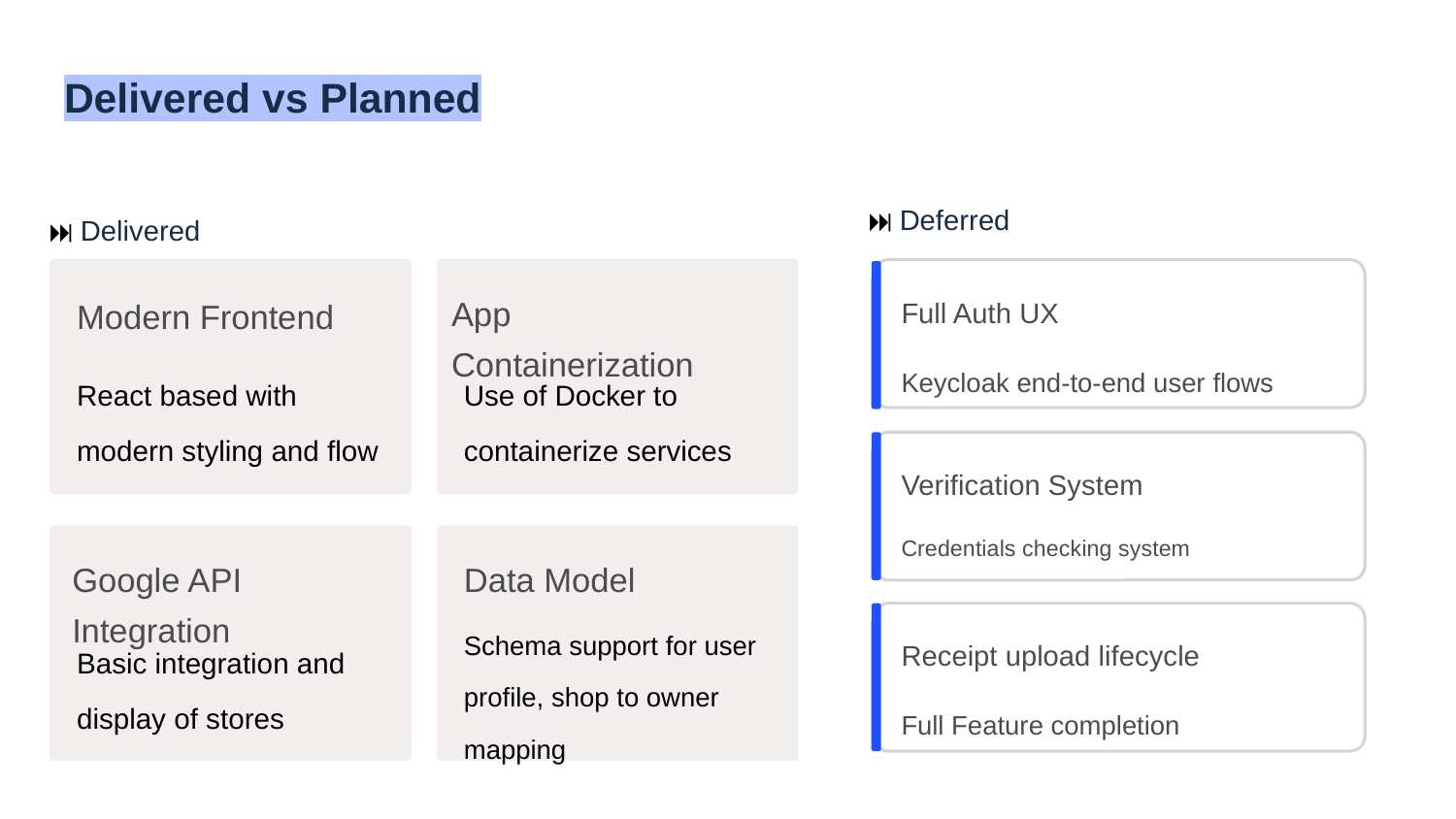

# Delivered vs Planned

⏭ Deferred
⏭ Delivered

App Containerization
Modern Frontend

Full Auth UX
Keycloak end-to-end user flows
React based with modern styling and flow
Use of Docker to containerize services

Verification System
Credentials checking system

Data Model
Google API Integration

Schema support for user profile, shop to owner mapping
Basic integration and display of stores
Receipt upload lifecycle
Full Feature completion